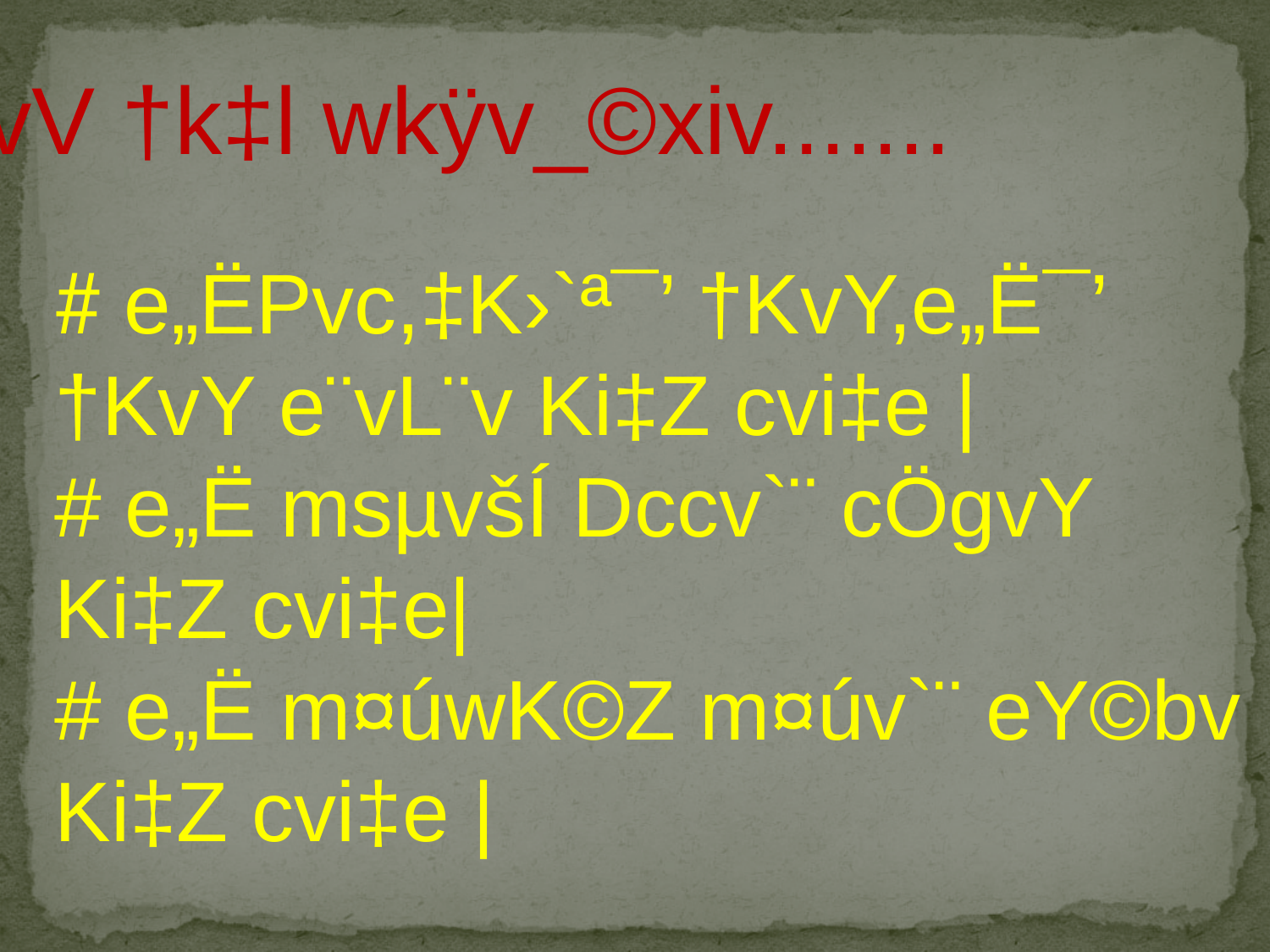

cvV †k‡l wkÿv_©xiv.......
# e„ËPvc,‡K›`ª¯’ †KvY,e„Ë¯’ †KvY e¨vL¨v Ki‡Z cvi‡e |
# e„Ë msµvšÍ Dccv`¨ cÖgvY Ki‡Z cvi‡e|
# e„Ë m¤úwK©Z m¤úv`¨ eY©bv Ki‡Z cvi‡e |